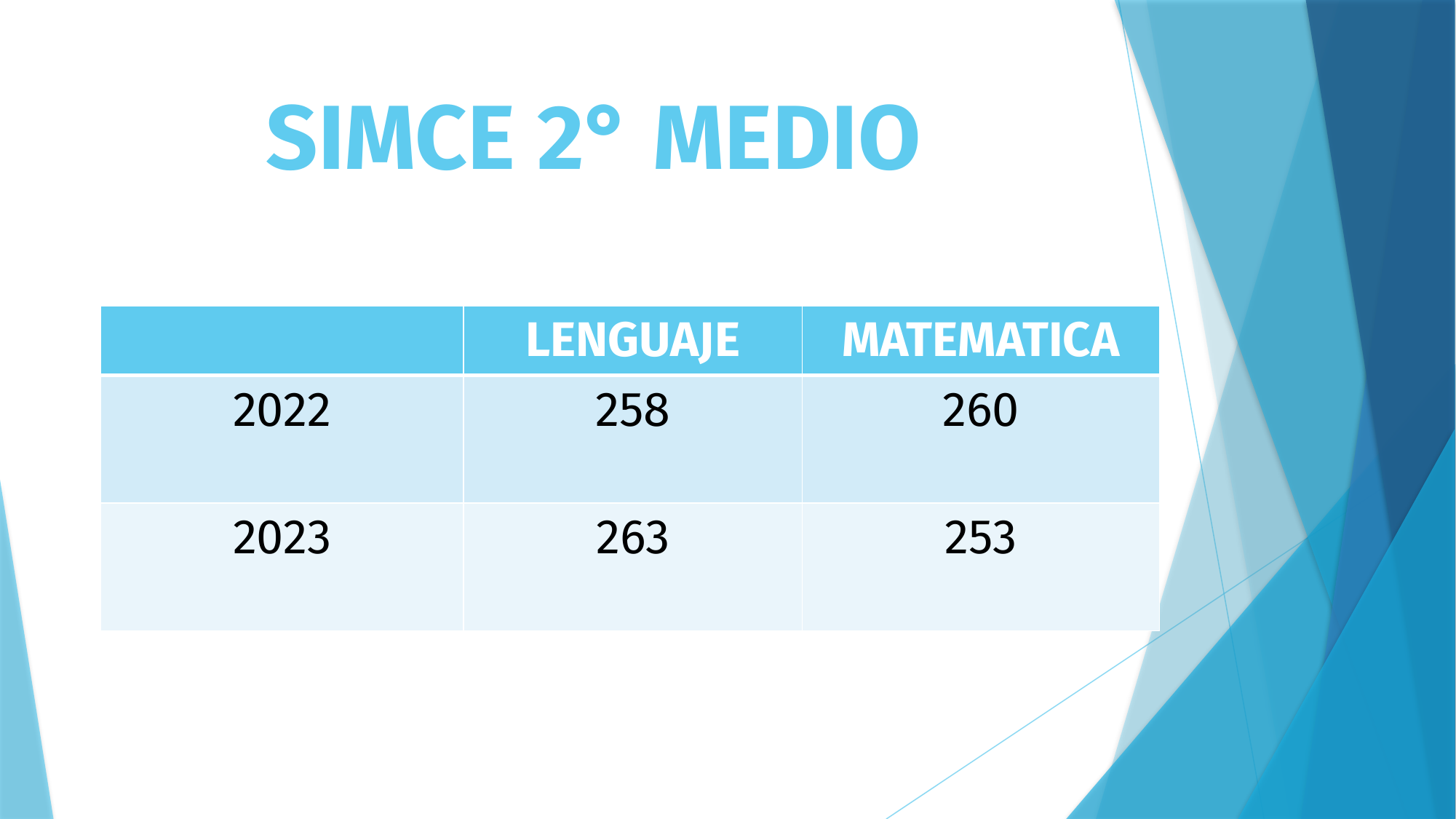

# SIMCE 2° MEDIO
|  | LENGUAJE | MATEMATICA |
| --- | --- | --- |
| 2022 | 258 | 260 |
| 2023 | 263 | 253 |